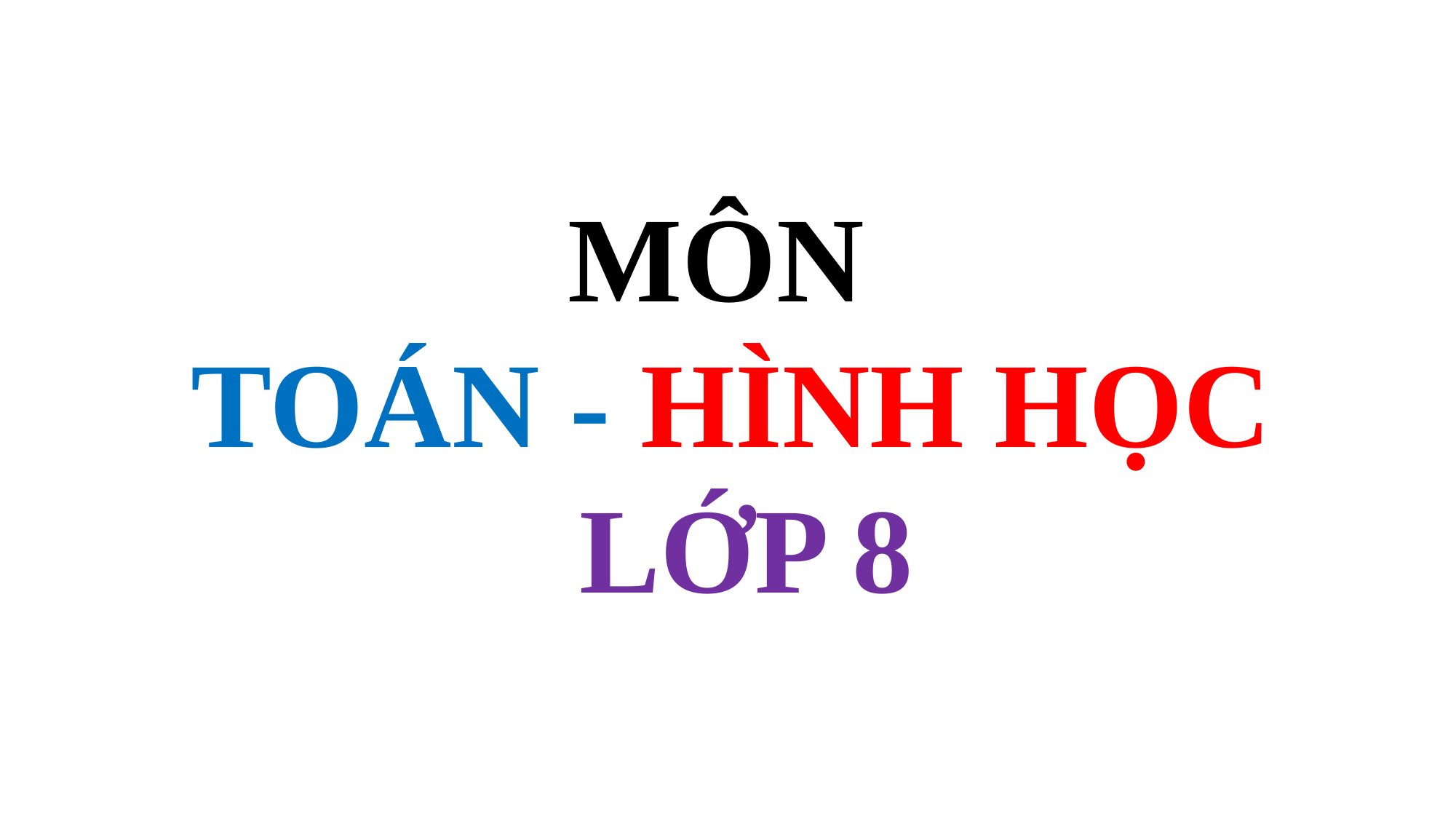

MÔN
TOÁN - HÌNH HỌC
 LỚP 8